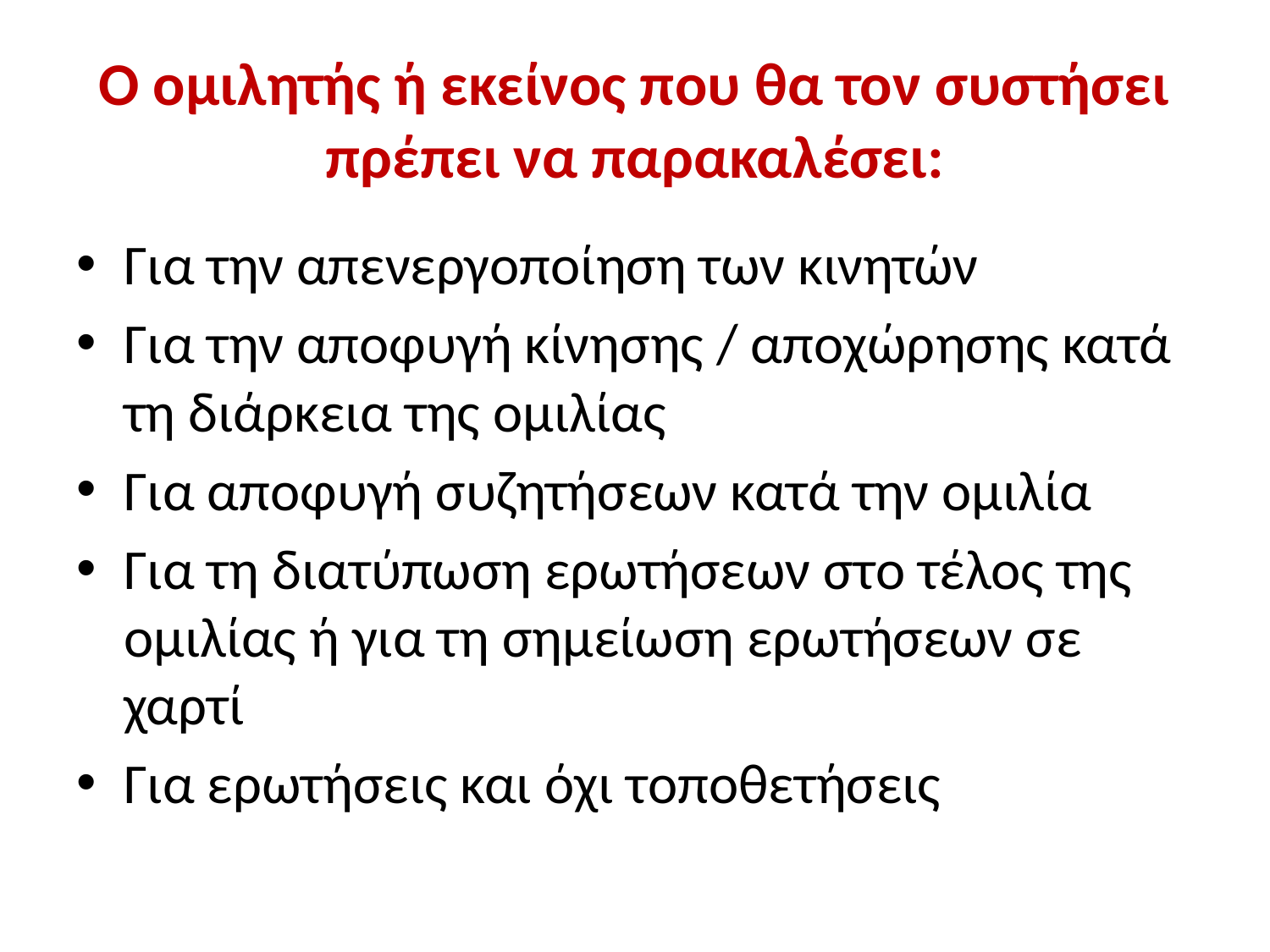

# Ο ομιλητής ή εκείνος που θα τον συστήσει πρέπει να παρακαλέσει:
Για την απενεργοποίηση των κινητών
Για την αποφυγή κίνησης / αποχώρησης κατά τη διάρκεια της ομιλίας
Για αποφυγή συζητήσεων κατά την ομιλία
Για τη διατύπωση ερωτήσεων στο τέλος της ομιλίας ή για τη σημείωση ερωτήσεων σε χαρτί
Για ερωτήσεις και όχι τοποθετήσεις